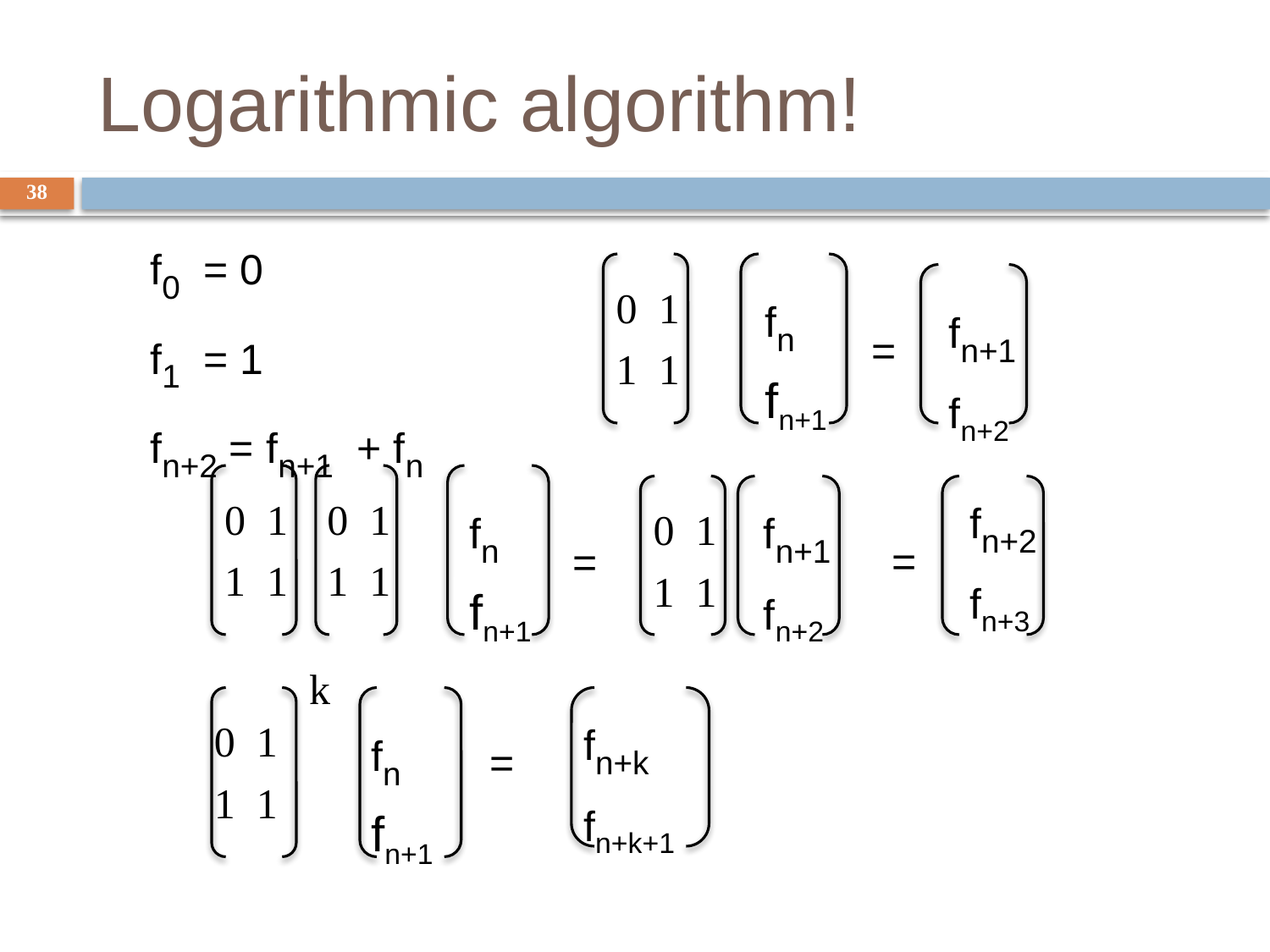

# Logarithmic algorithm!
38
f0  = 0
f1  = 1
fn+2 = fn+1  + fn

0  1
1  1
fn
fn+1
fn+1
fn+2
=

0  1
1  1
fn
fn+1
fn+1
fn+2
=

fn+2
fn+3
0  1
1  1
=

0  1
1  1
k
fn+k
fn+k+1
0  1
1  1
fn
fn+1
=